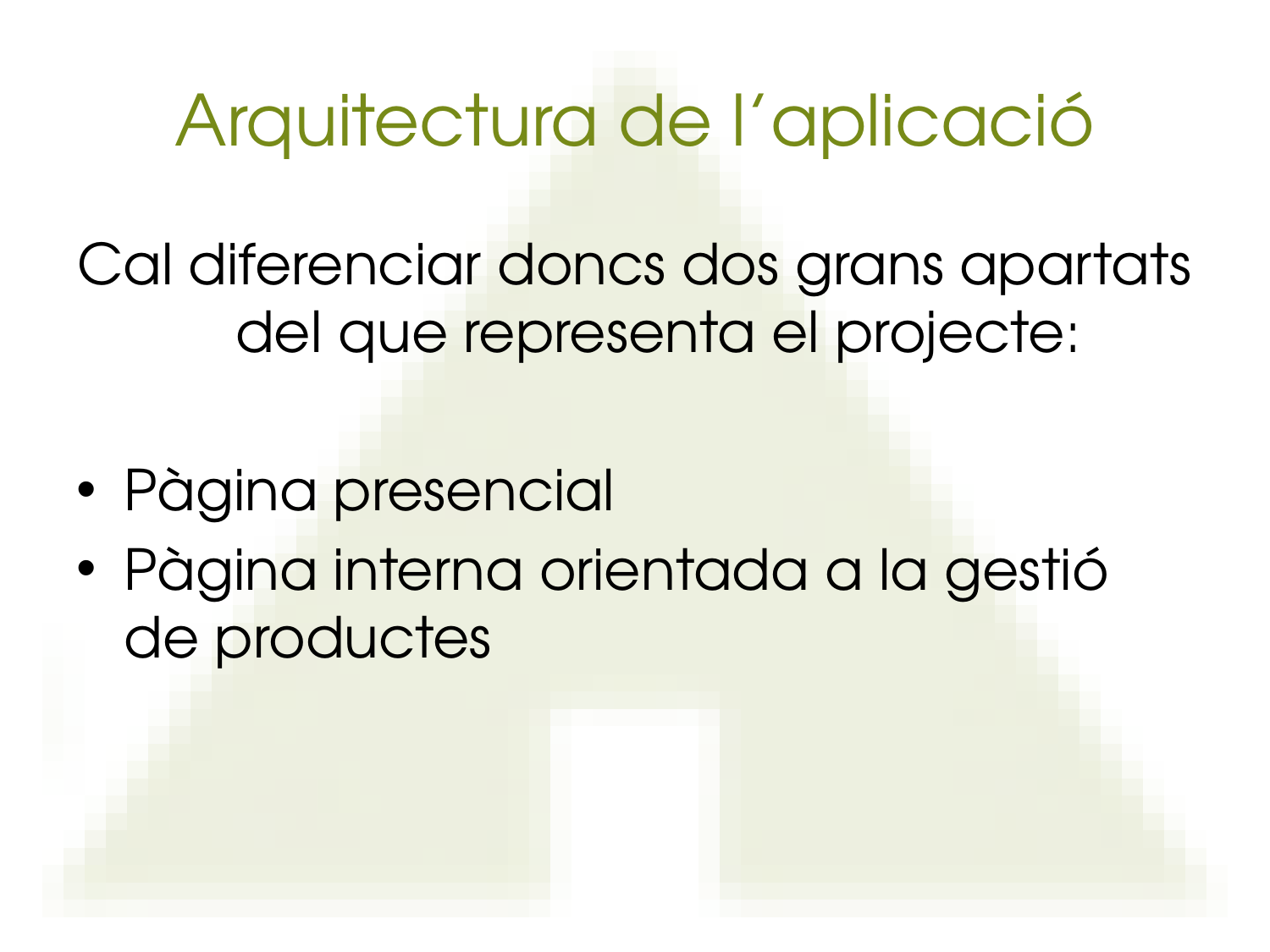

# Arquitectura de l’aplicació
Cal diferenciar doncs dos grans apartats del que representa el projecte:

Pàgina presencial
Pàgina interna orientada a la gestió de productes